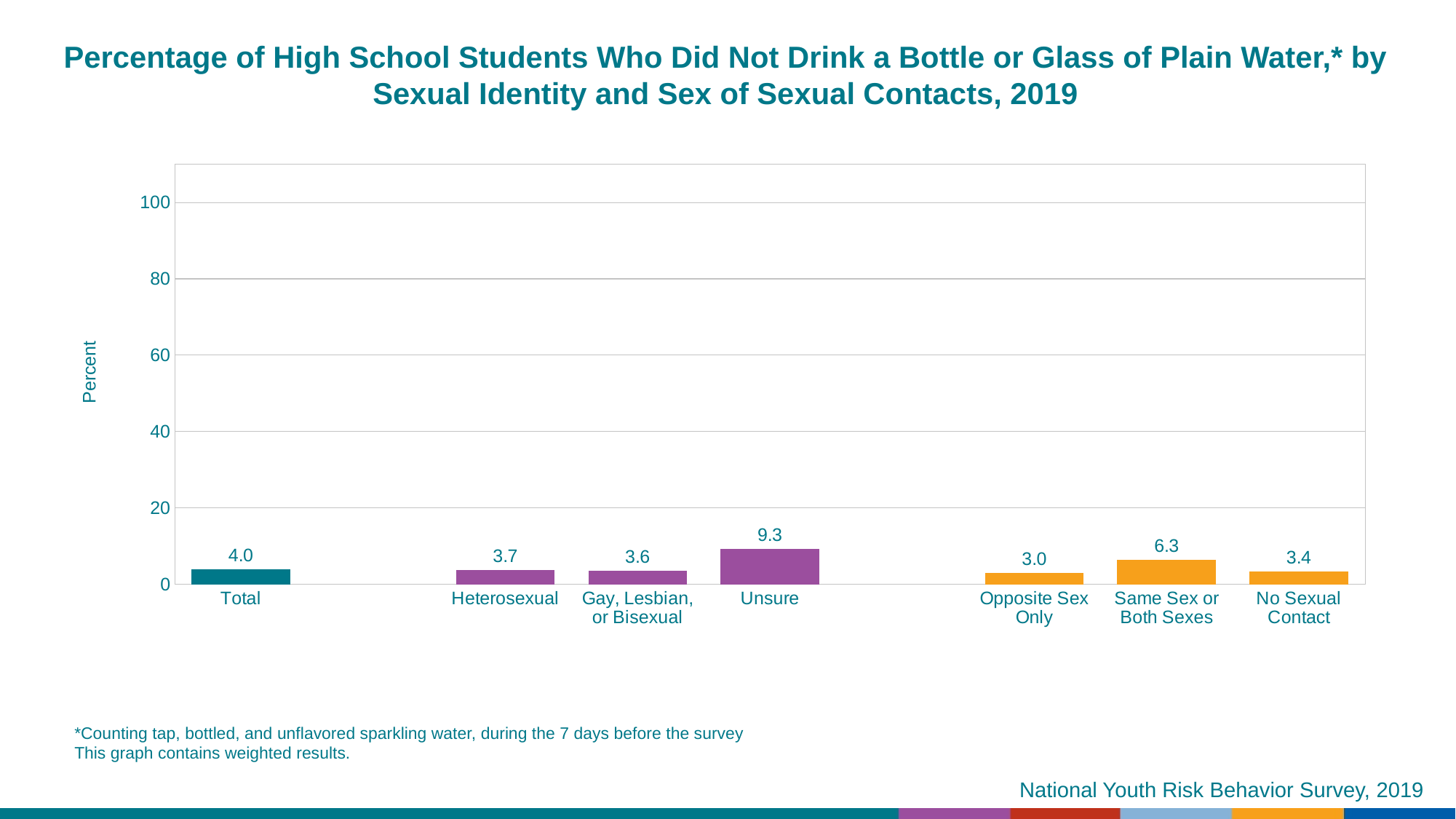

Percentage of High School Students Who Did Not Drink a Bottle or Glass of Plain Water,* by Sexual Identity and Sex of Sexual Contacts, 2019

### Chart

| Category | Series 1 |
|---|---|
| Total | 4.0 |
|  | None |
| Heterosexual | 3.7 |
| Gay, Lesbian, or Bisexual | 3.6 |
| Unsure | 9.3 |
|  | None |
| Opposite Sex Only | 3.0 |
| Same Sex or Both Sexes | 6.3 |
| No Sexual Contact | 3.4 |
*Counting tap, bottled, and unflavored sparkling water, during the 7 days before the survey
This graph contains weighted results.
National Youth Risk Behavior Survey, 2019